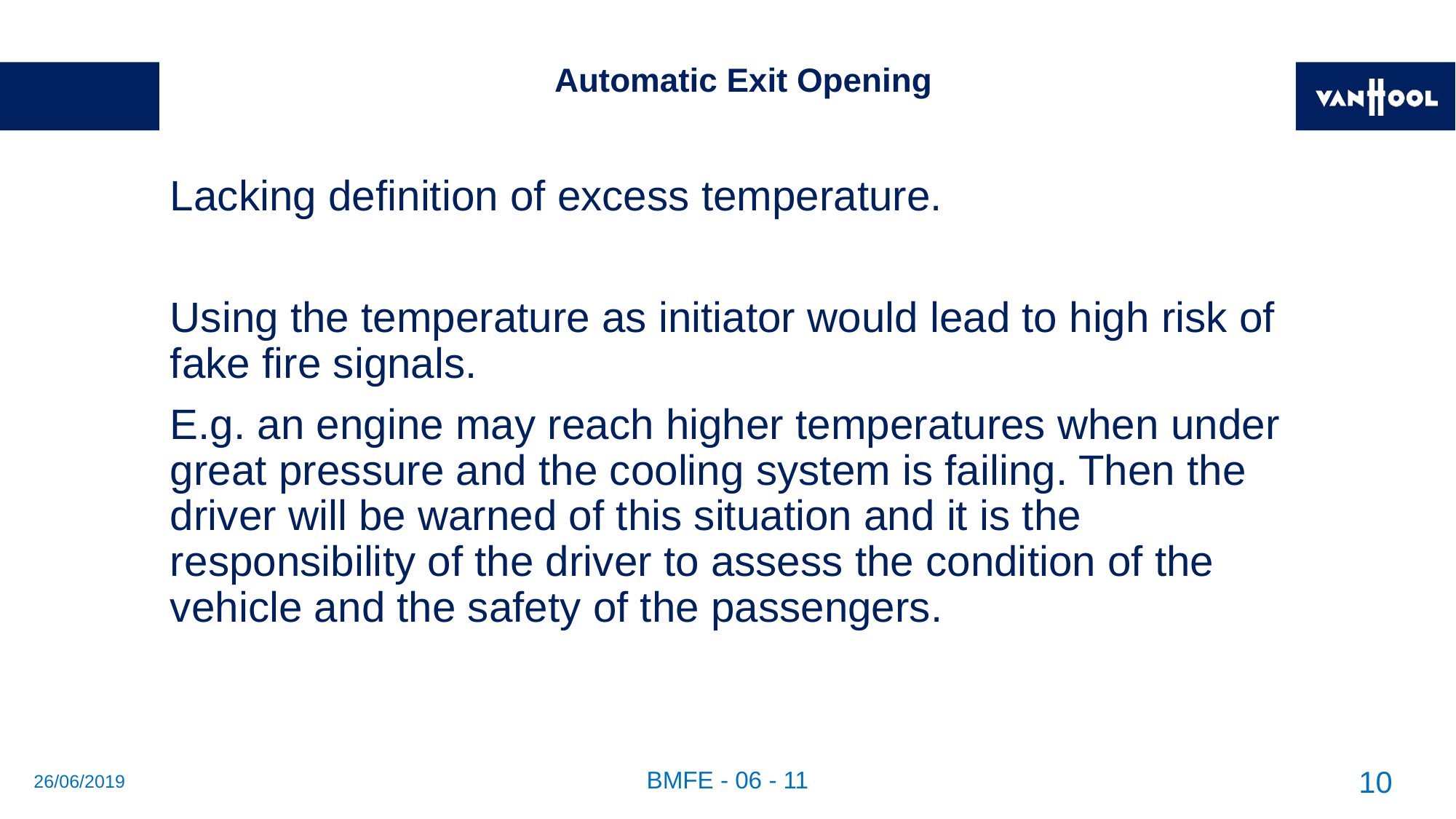

# Automatic Exit Opening
Lacking definition of excess temperature.

Using the temperature as initiator would lead to high risk of fake fire signals.
E.g. an engine may reach higher temperatures when under great pressure and the cooling system is failing. Then the driver will be warned of this situation and it is the responsibility of the driver to assess the condition of the vehicle and the safety of the passengers.

26/06/2019
BMFE - 06 - 11

10